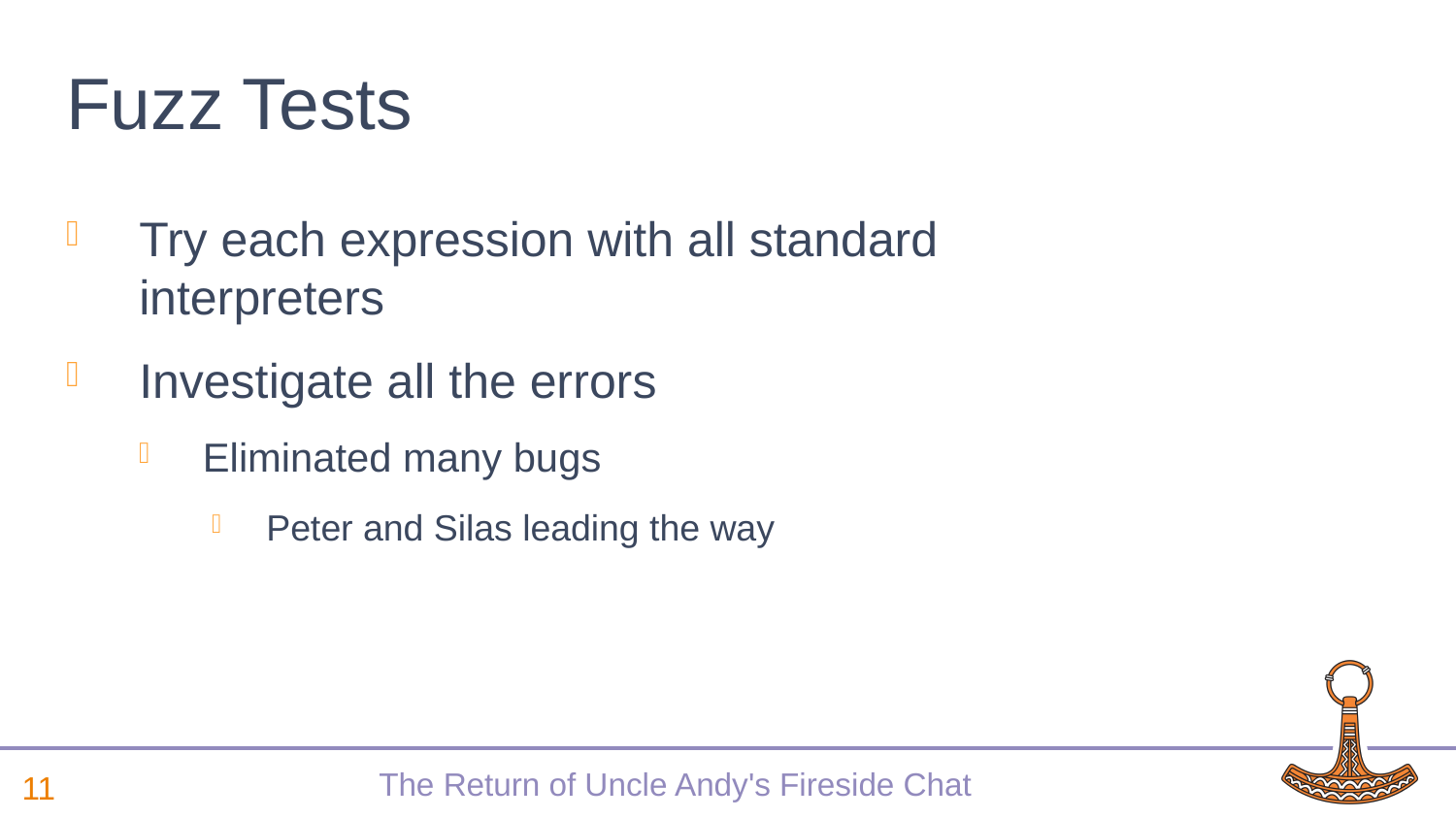

# Fuzz Tests
Try each expression with all standard interpreters
Investigate all the errors
Eliminated many bugs
Peter and Silas leading the way